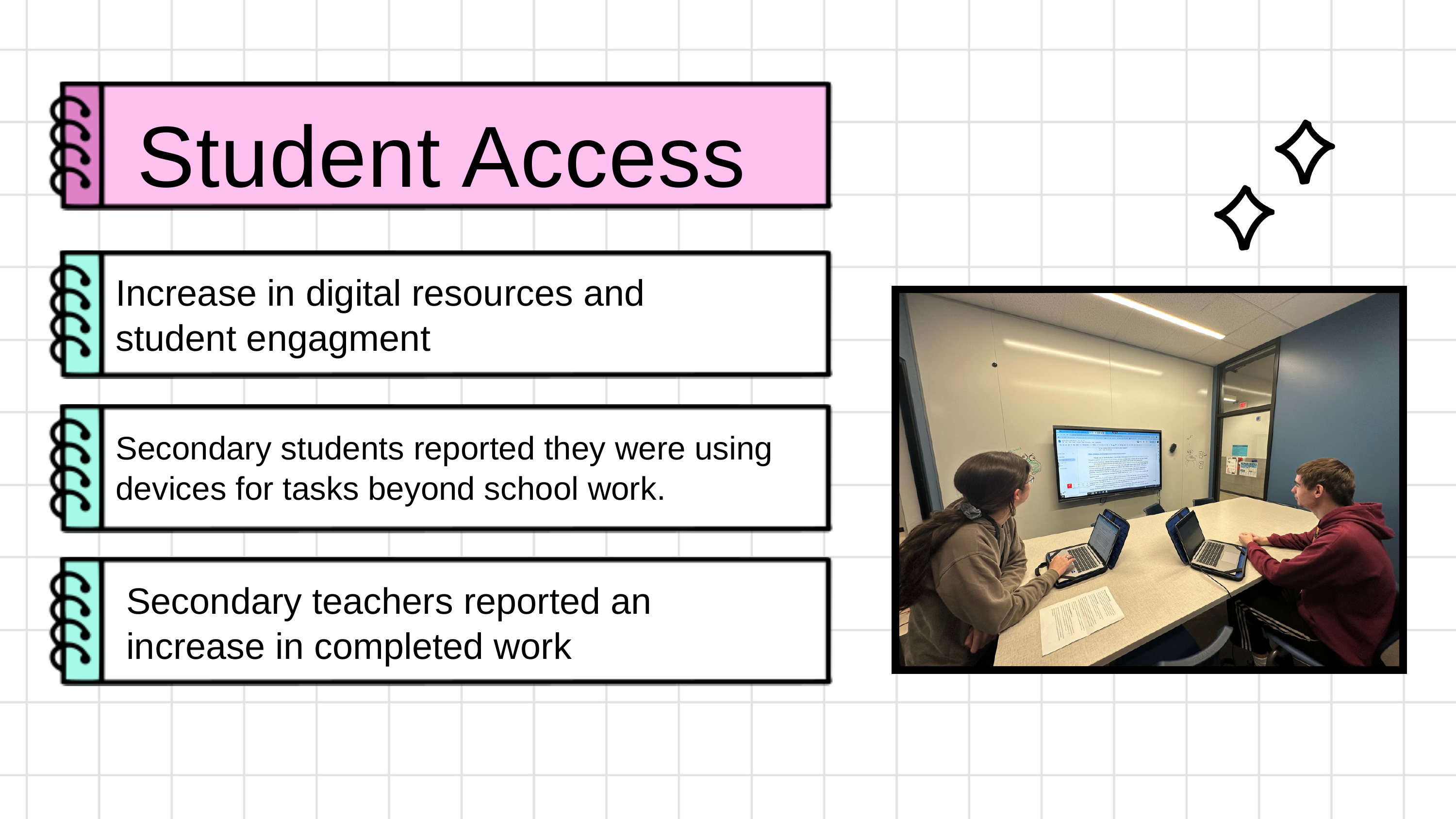

Student Access

Increase in digital resources and student engagment

Secondary teachers reported an increase in completed work

Secondary students reported they were using devices for tasks beyond school work.